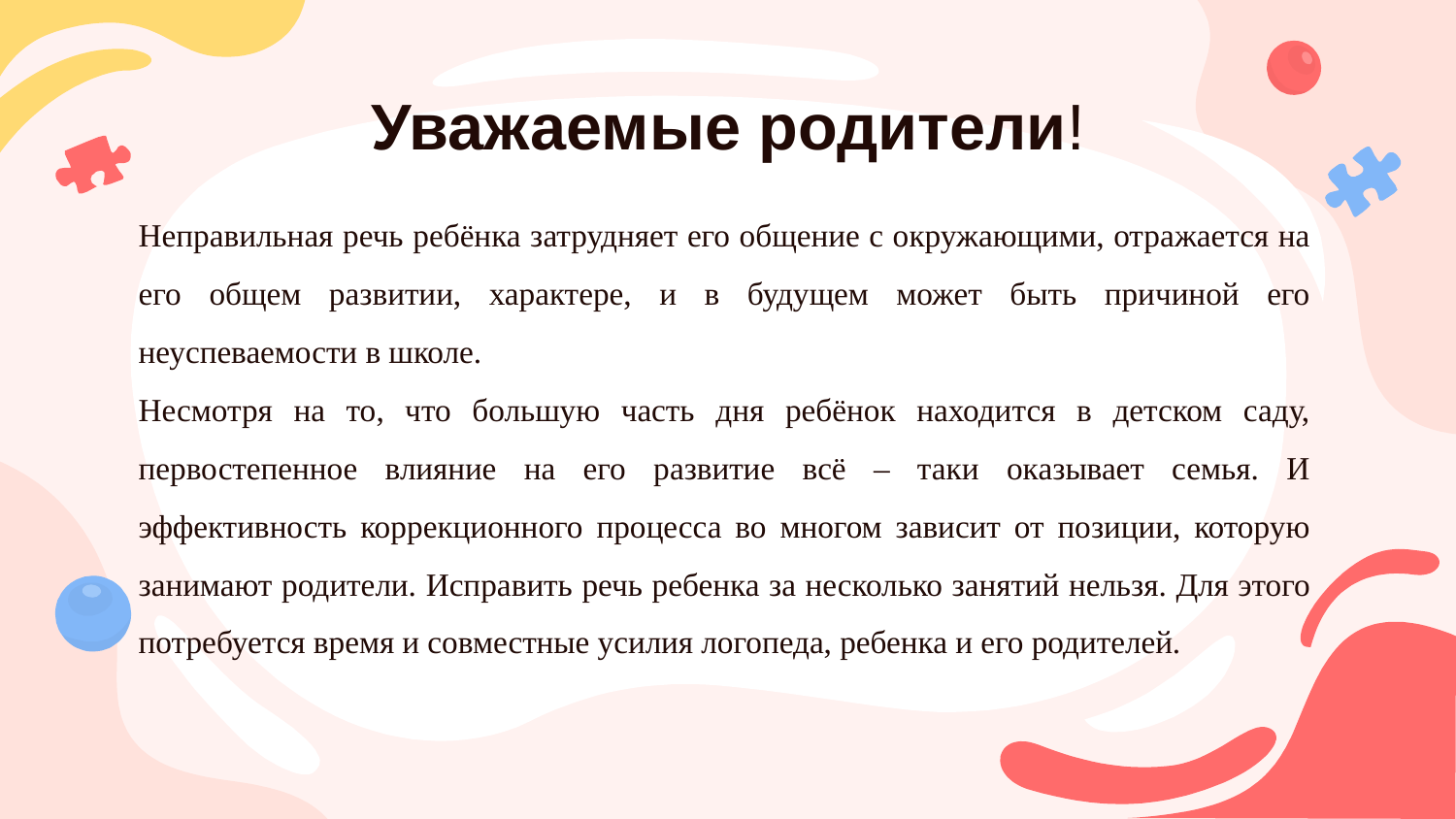

# Уважаемые родители!

Неправильная речь ребёнка затрудняет его общение с окружающими, отражается на его общем развитии, характере, и в будущем может быть причиной его неуспеваемости в школе.
Несмотря на то, что большую часть дня ребёнок находится в детском саду, первостепенное влияние на его развитие всё – таки оказывает семья. И эффективность коррекционного процесса во многом зависит от позиции, которую занимают родители. Исправить речь ребенка за несколько занятий нельзя. Для этого потребуется время и совместные усилия логопеда, ребенка и его родителей.